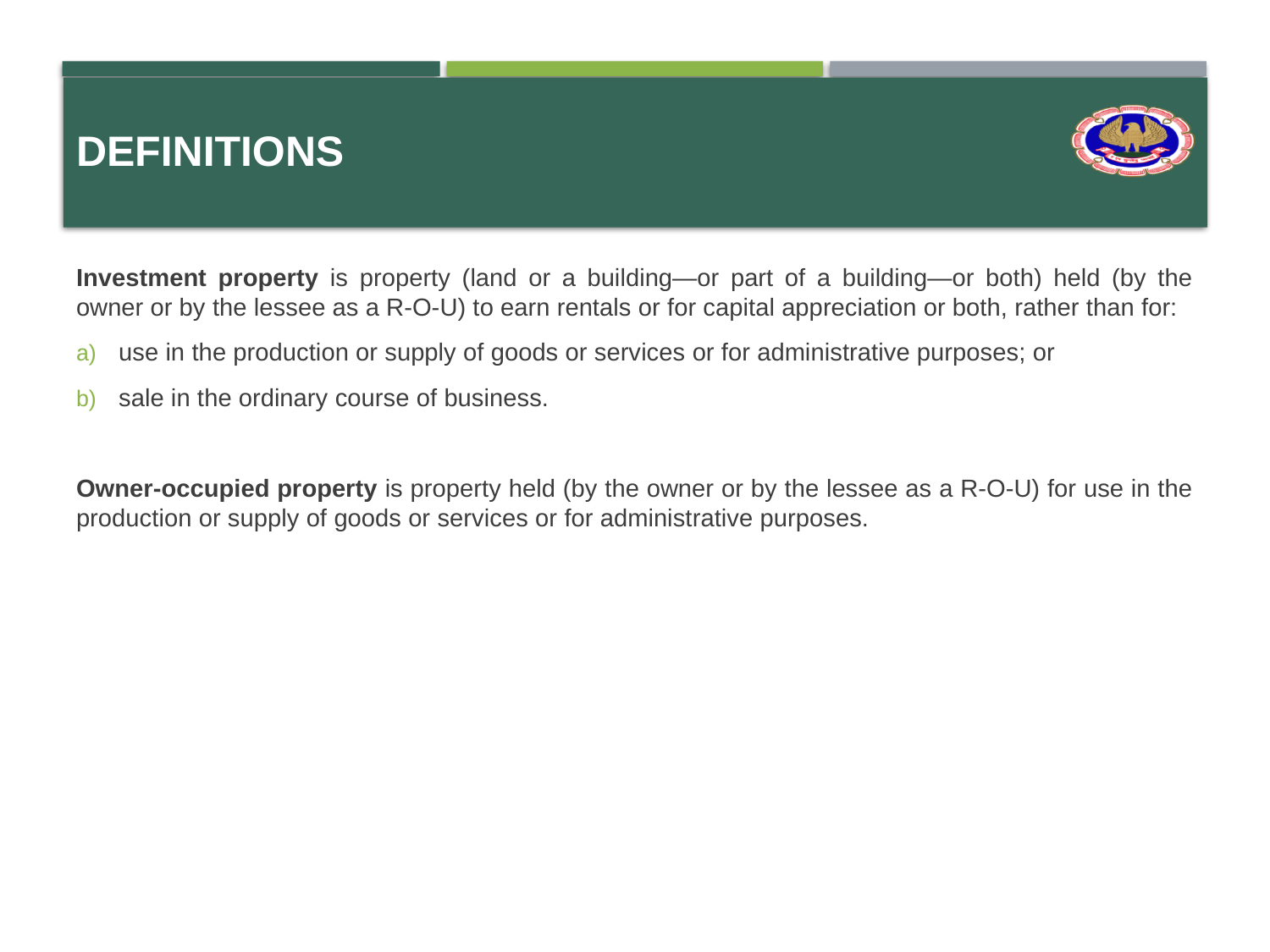

# Definitions
Investment property is property (land or a building—or part of a building—or both) held (by the owner or by the lessee as a R-O-U) to earn rentals or for capital appreciation or both, rather than for:
use in the production or supply of goods or services or for administrative purposes; or
sale in the ordinary course of business.

Owner-occupied property is property held (by the owner or by the lessee as a R-O-U) for use in the production or supply of goods or services or for administrative purposes.